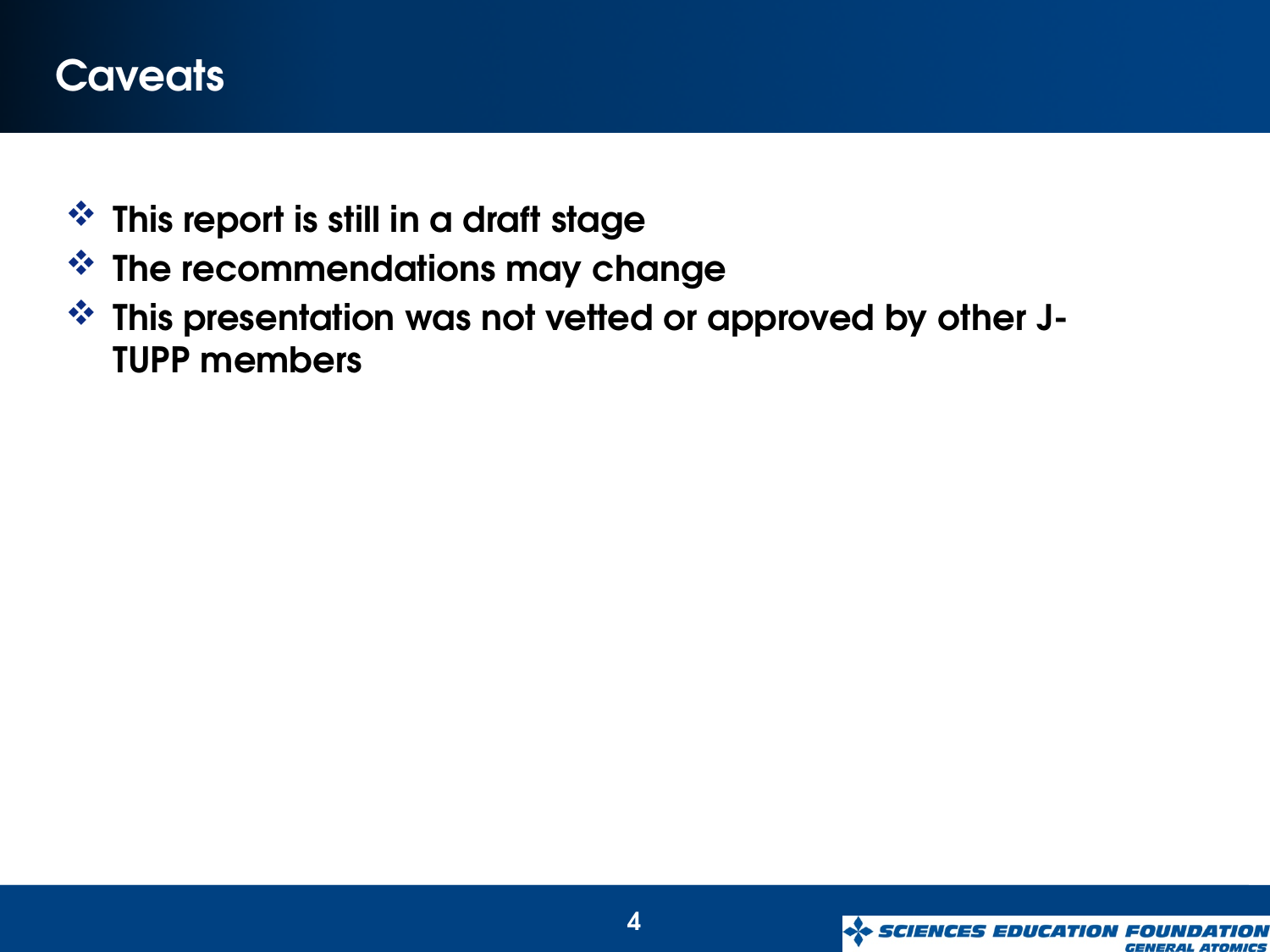

# Caveats
This report is still in a draft stage
The recommendations may change
This presentation was not vetted or approved by other J-TUPP members
4